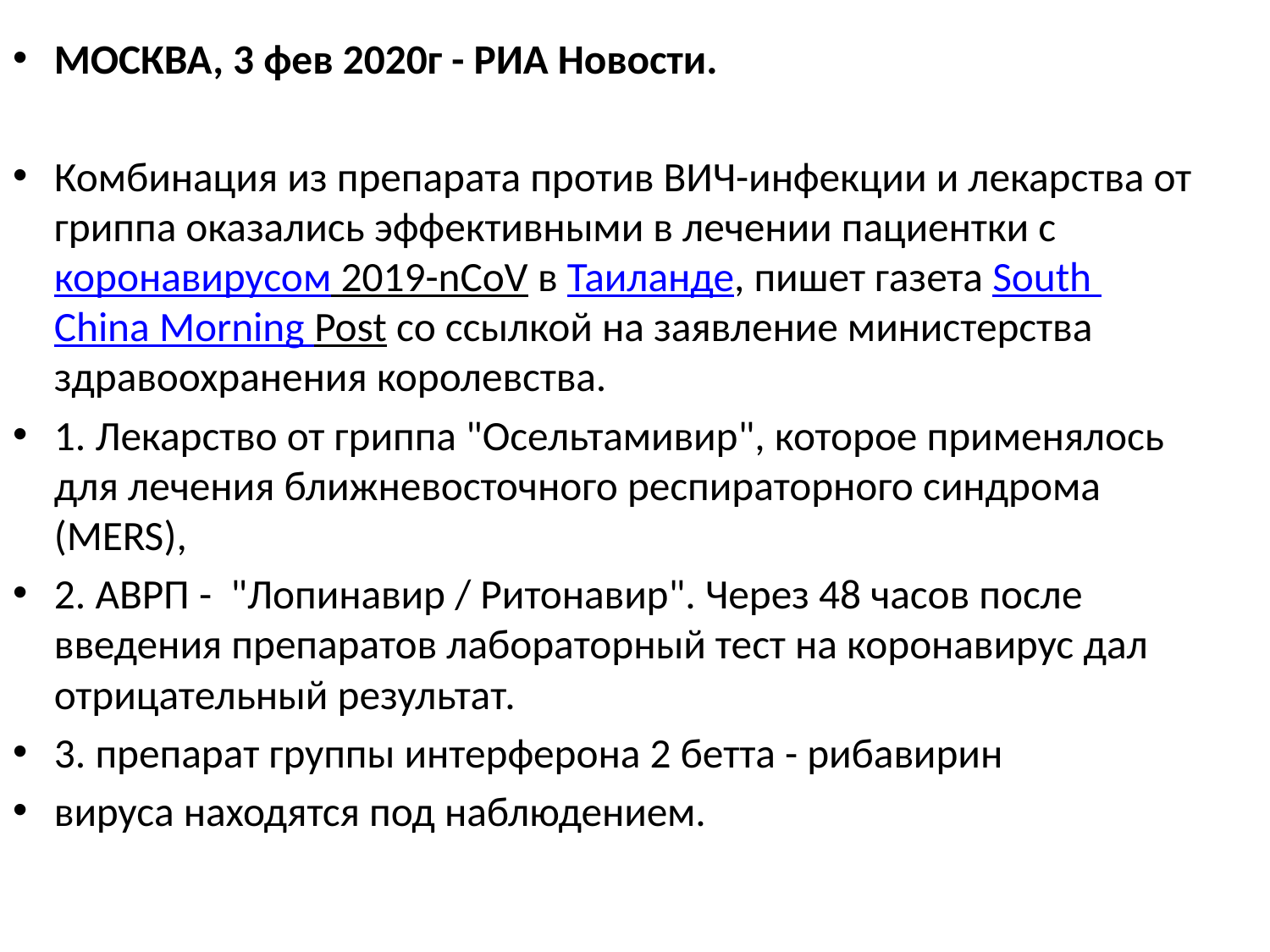

МОСКВА, 3 фев 2020г - РИА Новости.

Комбинация из препарата против ВИЧ-инфекции и лекарства от гриппа оказались эффективными в лечении пациентки с коронавирусом 2019-nCoV в Таиланде, пишет газета South China Morning Post со ссылкой на заявление министерства здравоохранения королевства.
1. Лекарство от гриппа "Осельтамивир", которое применялось для лечения ближневосточного респираторного синдрома (MERS),
2. АВРП -  "Лопинавир / Ритонавир". Через 48 часов после введения препаратов лабораторный тест на коронавирус дал отрицательный результат.
3. препарат группы интерферона 2 бетта - рибавирин
вируса находятся под наблюдением.